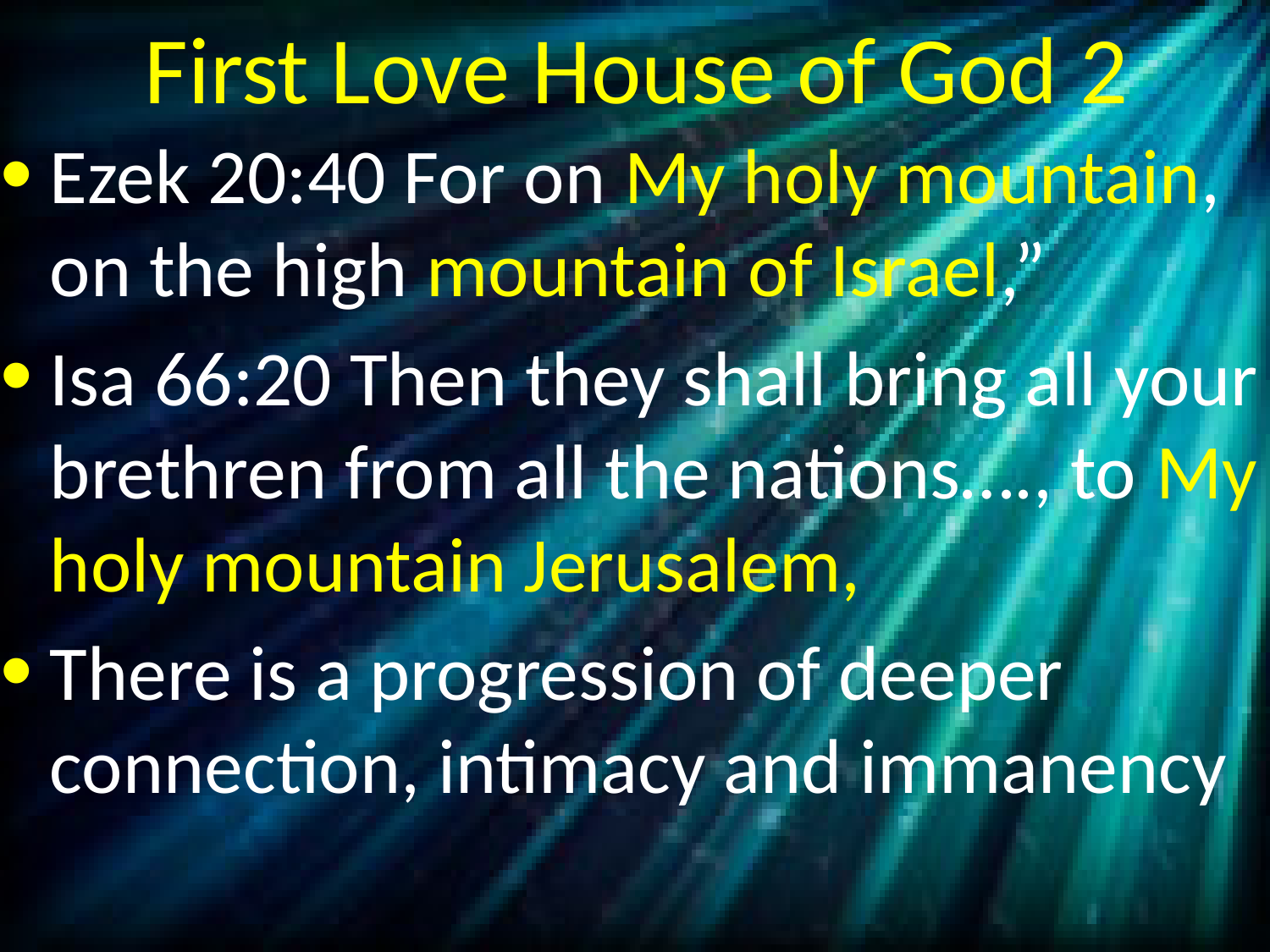

# First Love House of God 2
Ezek 20:40 For on My holy mountain, on the high mountain of Israel,”
Isa 66:20 Then they shall bring all your brethren from all the nations…., to My holy mountain Jerusalem,
There is a progression of deeper connection, intimacy and immanency